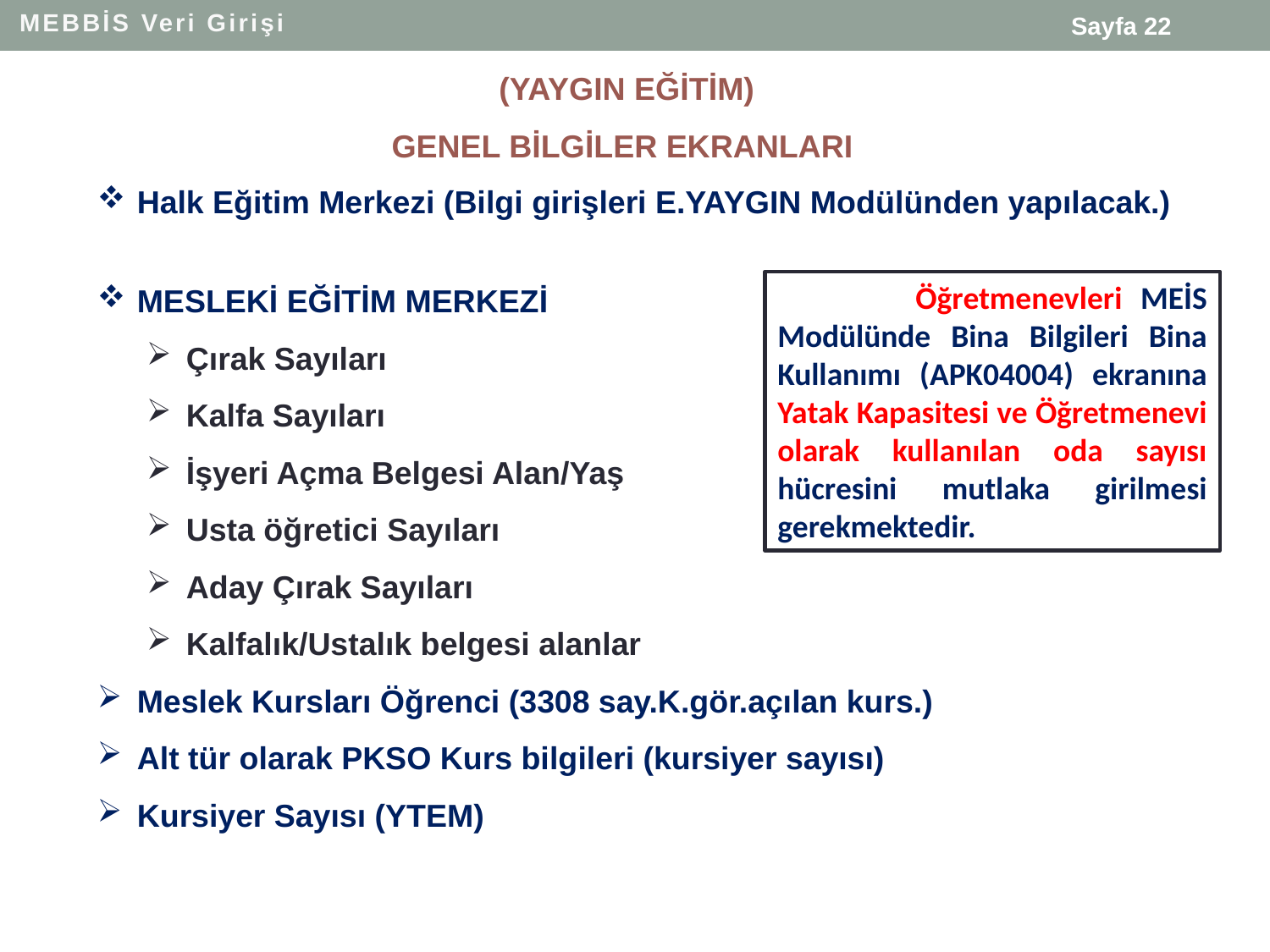

MEBBİS Veri Girişi
Sayfa 22
(YAYGIN EĞİTİM)
GENEL BİLGİLER EKRANLARI
Halk Eğitim Merkezi (Bilgi girişleri E.YAYGIN Modülünden yapılacak.)
MESLEKİ EĞİTİM MERKEZİ
Çırak Sayıları
Kalfa Sayıları
İşyeri Açma Belgesi Alan/Yaş
Usta öğretici Sayıları
Aday Çırak Sayıları
Kalfalık/Ustalık belgesi alanlar
Meslek Kursları Öğrenci (3308 say.K.gör.açılan kurs.)
Alt tür olarak PKSO Kurs bilgileri (kursiyer sayısı)
Kursiyer Sayısı (YTEM)
 	Öğretmenevleri MEİS Modülünde Bina Bilgileri Bina Kullanımı (APK04004) ekranına Yatak Kapasitesi ve Öğretmenevi olarak kullanılan oda sayısı hücresini mutlaka girilmesi gerekmektedir.